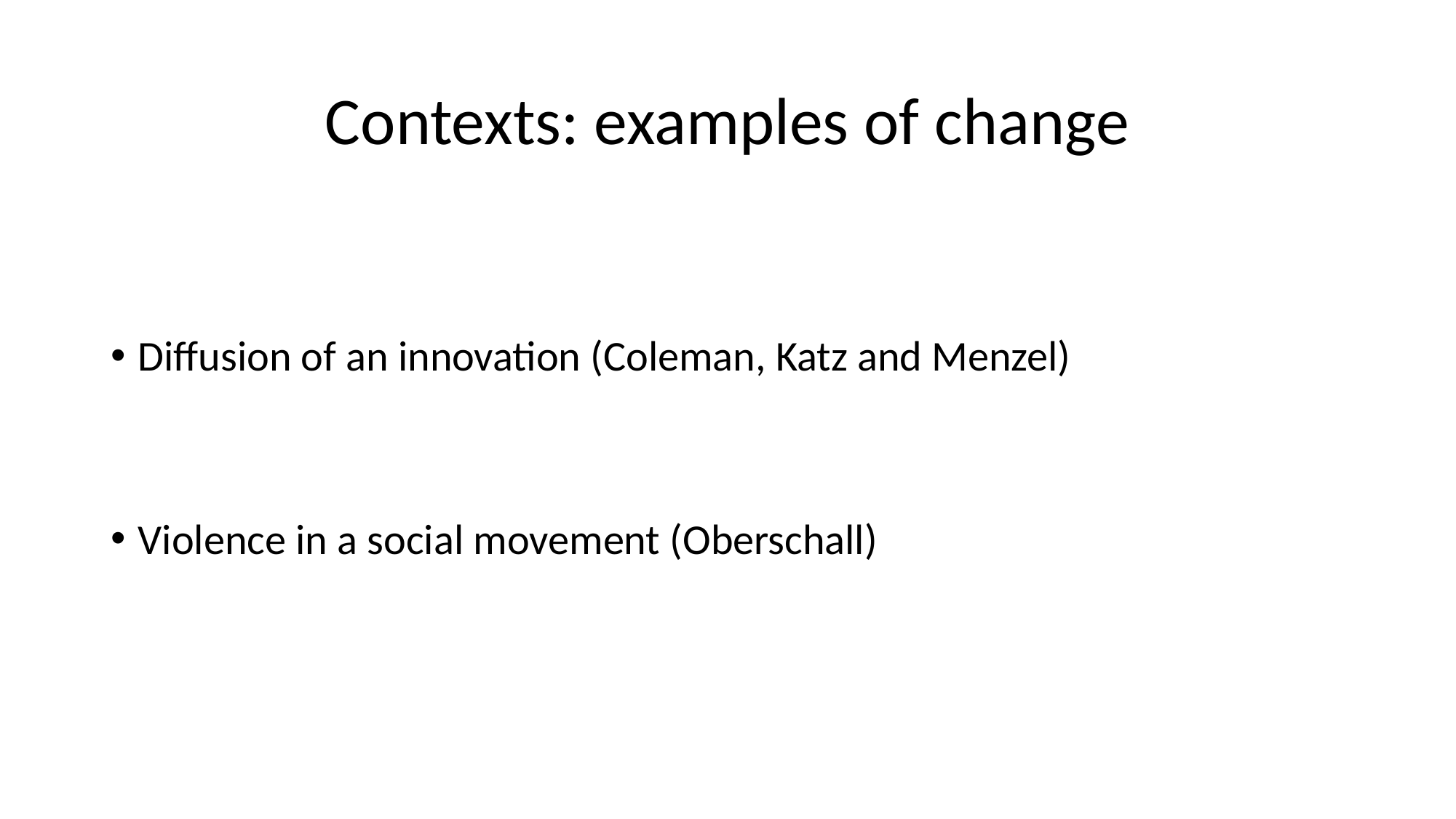

# Contexts: examples of change

Diffusion of an innovation (Coleman, Katz and Menzel)

Violence in a social movement (Oberschall)